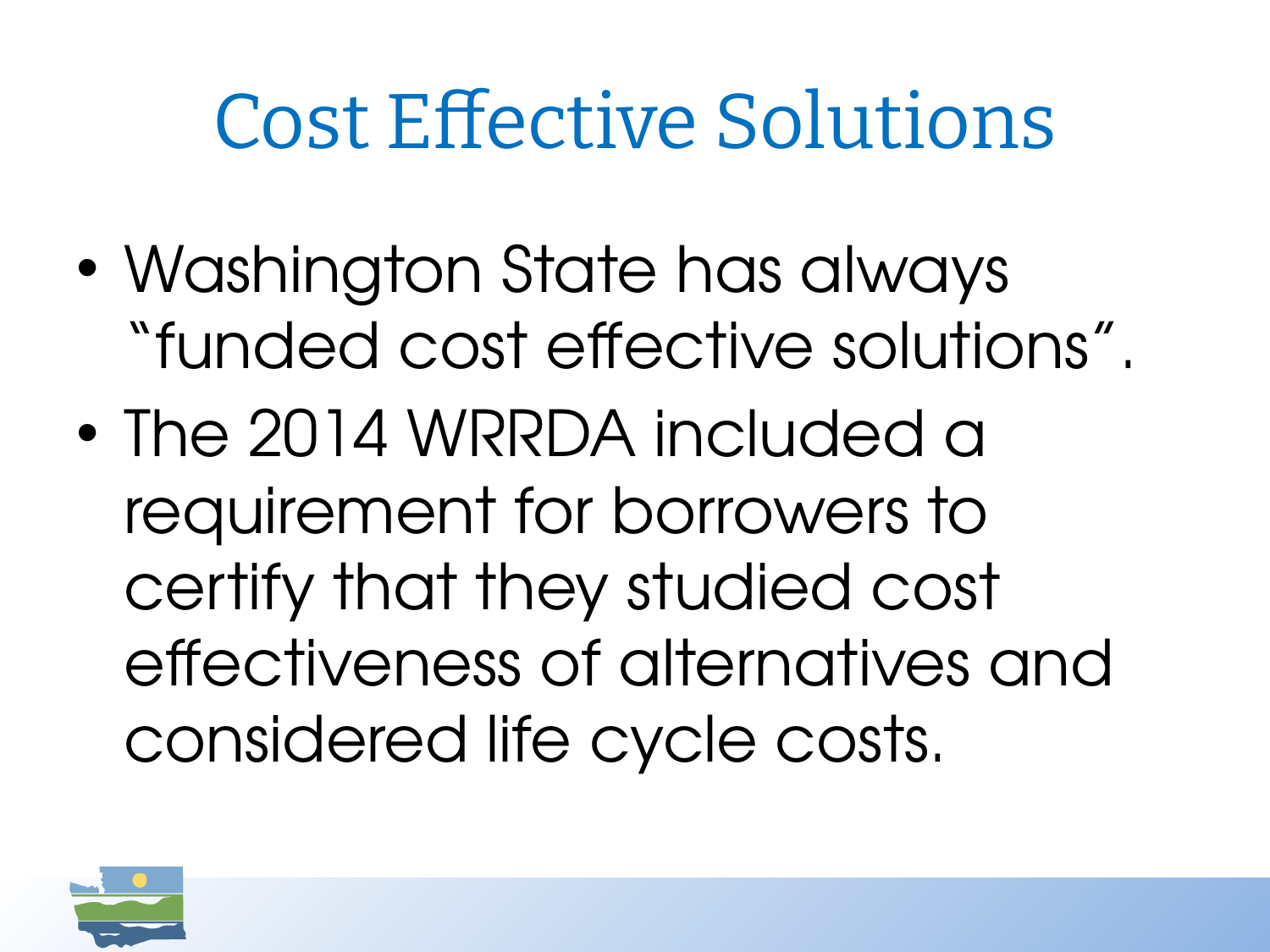

# Cost Effective Solutions
Washington State has always “funded cost effective solutions”.
The 2014 WRRDA included a requirement for borrowers to certify that they studied cost effectiveness of alternatives and considered life cycle costs.